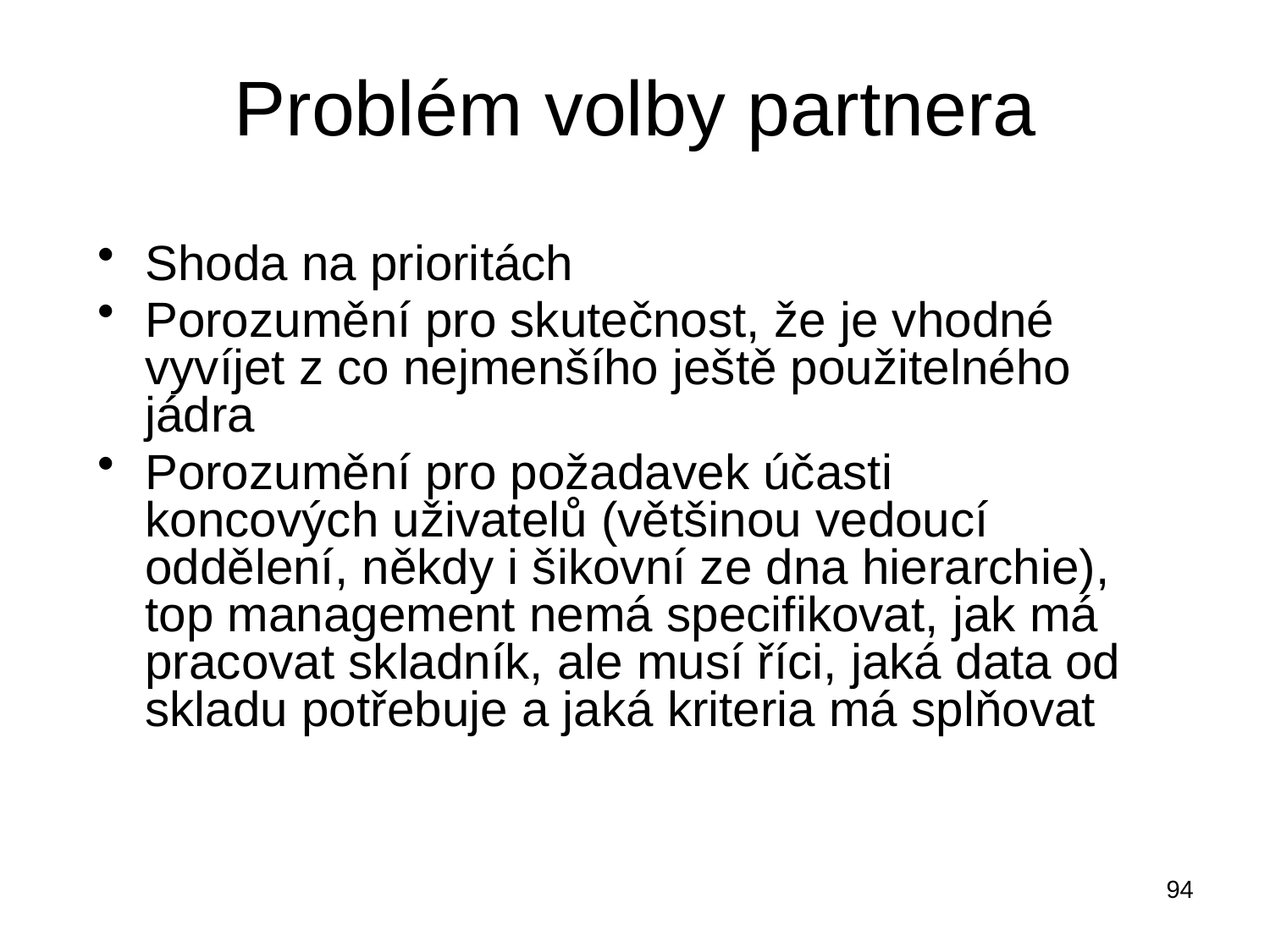

# Problém volby partnera
Shoda na prioritách
Porozumění pro skutečnost, že je vhodné vyvíjet z co nejmenšího ještě použitelného jádra
Porozumění pro požadavek účasti koncových uživatelů (většinou vedoucí oddělení, někdy i šikovní ze dna hierarchie), top management nemá specifikovat, jak má pracovat skladník, ale musí říci, jaká data od skladu potřebuje a jaká kriteria má splňovat
94